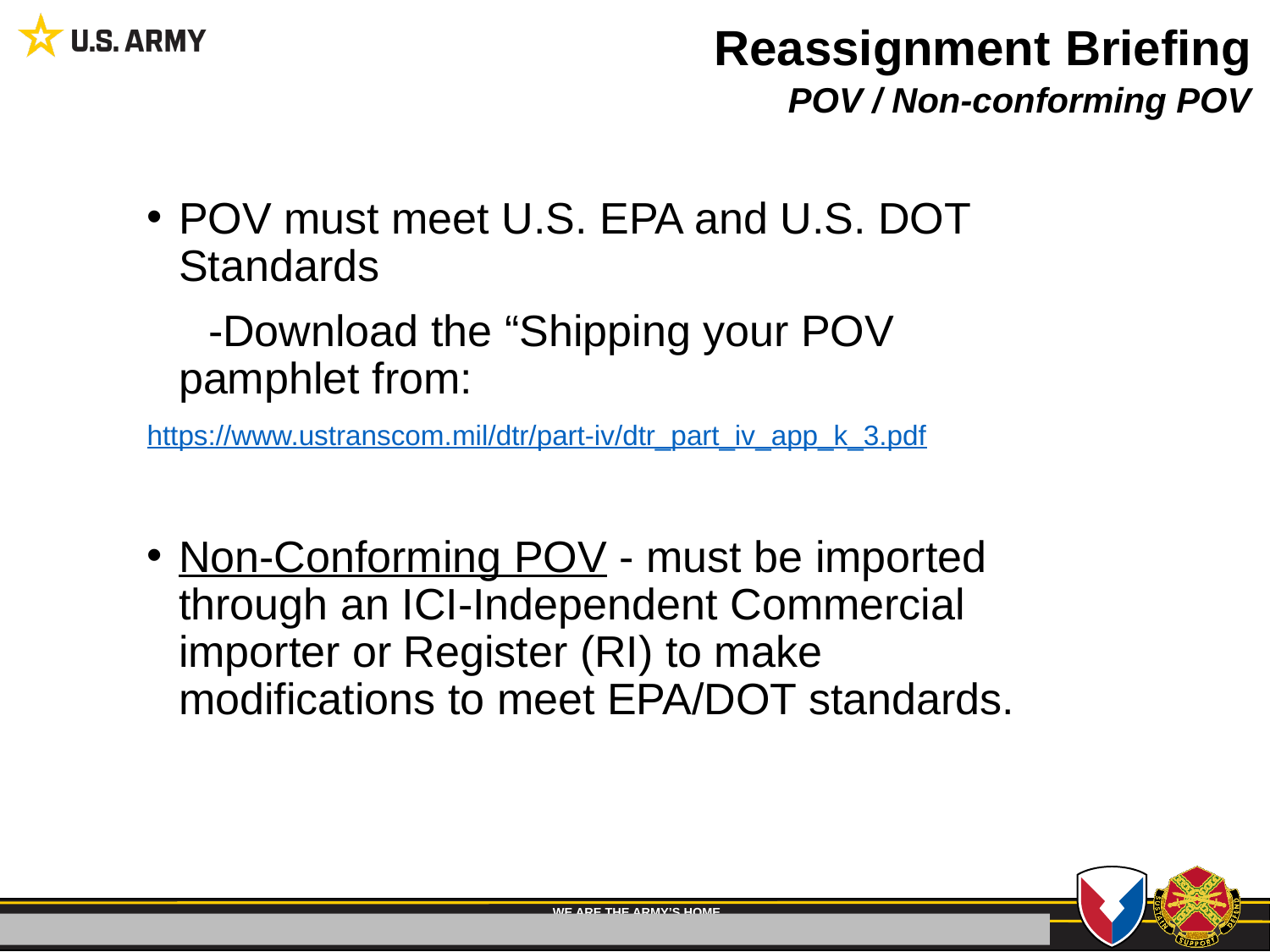

Reassignment Briefing
POV / Non-conforming POV
POV must meet U.S. EPA and U.S. DOT Standards
     -Download the “Shipping your POV pamphlet from:
https://www.ustranscom.mil/dtr/part-iv/dtr_part_iv_app_k_3.pdf

Non-Conforming POV - must be imported through an ICI-Independent Commercial importer or Register (RI) to make modifications to meet EPA/DOT standards.